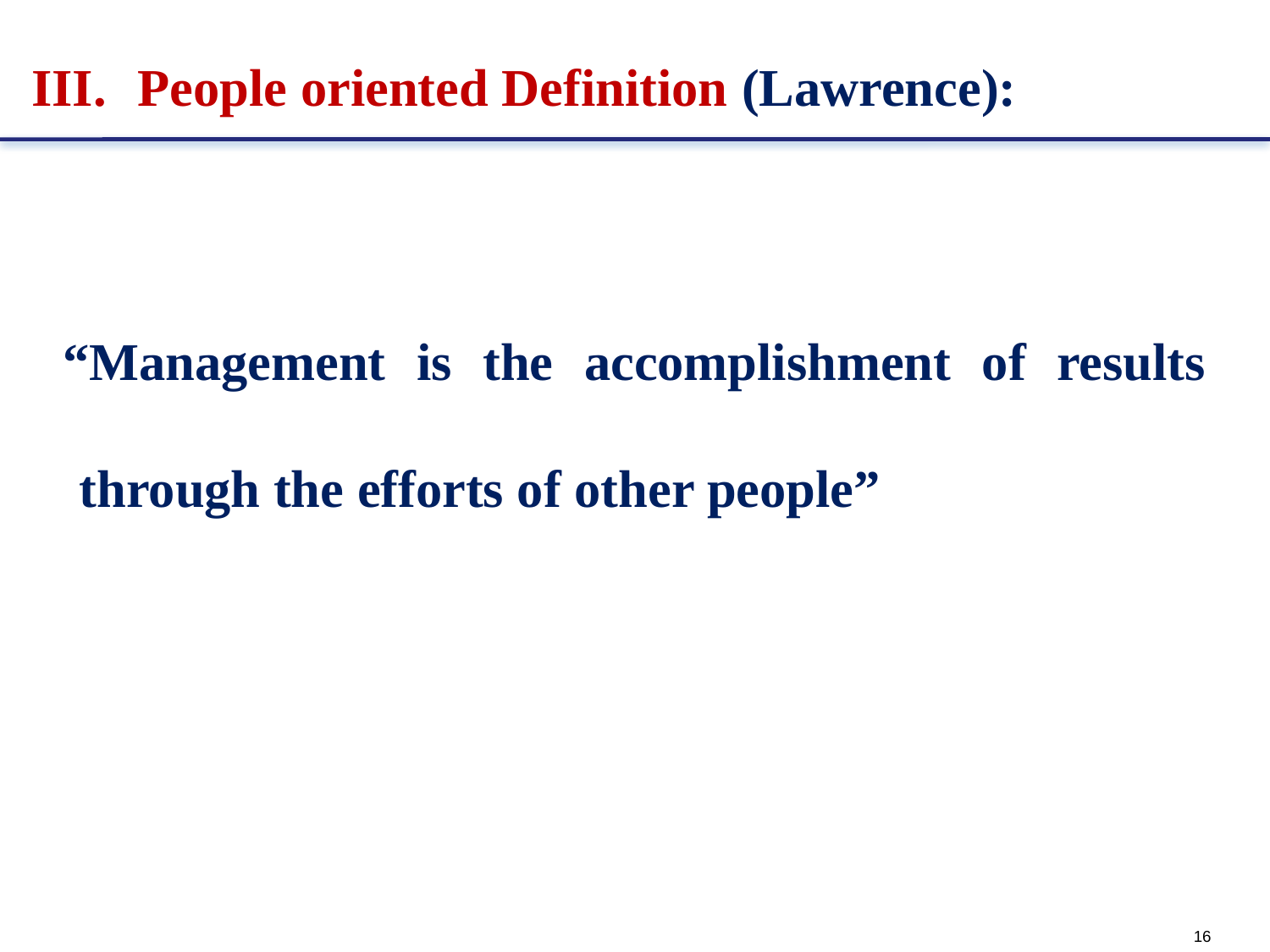

People oriented Definition (Lawrence):

 “Management is the accomplishment of results through the efforts of other people”